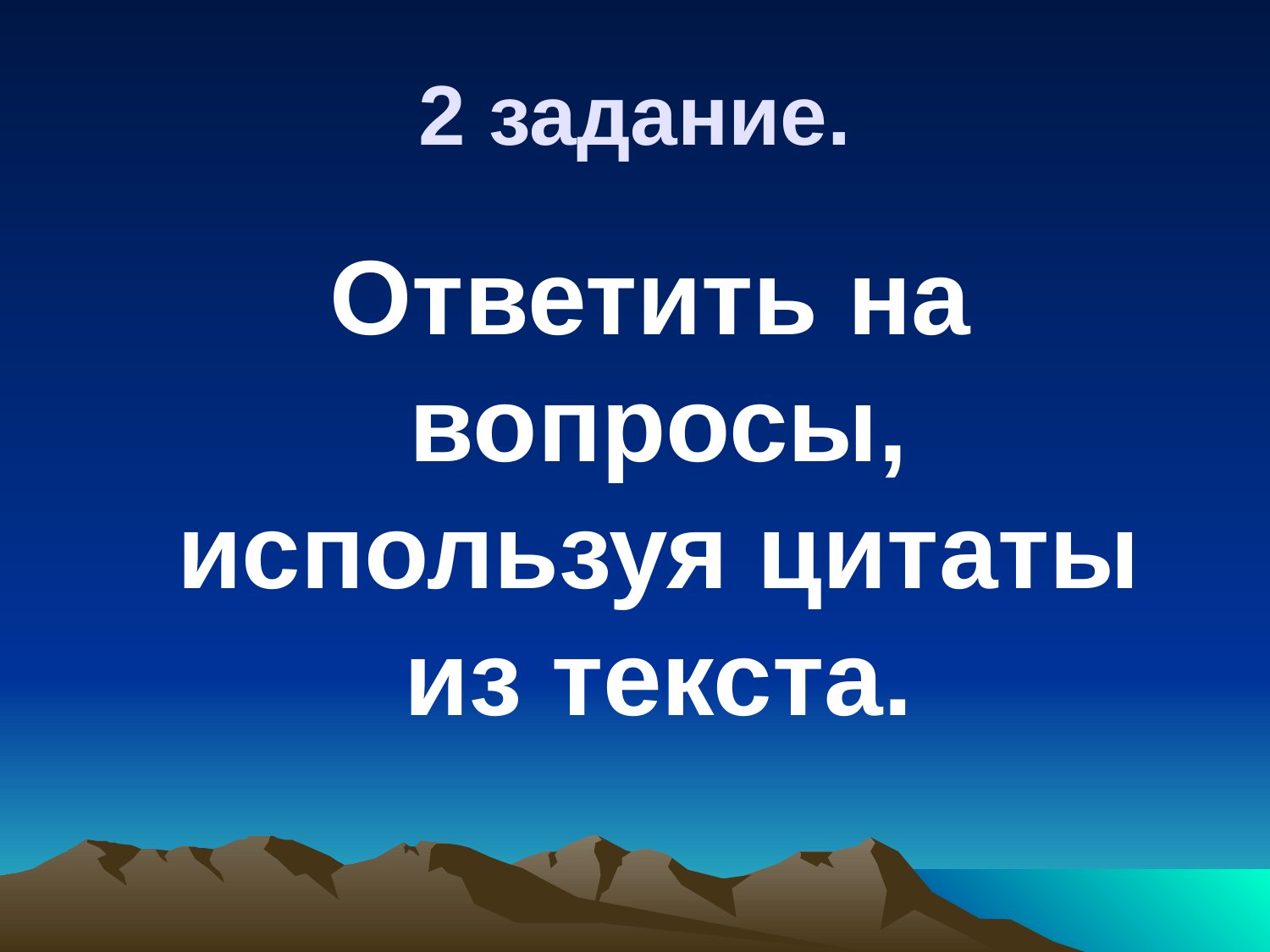

# 2 задание.
  Ответить на вопросы, используя цитаты из текста.